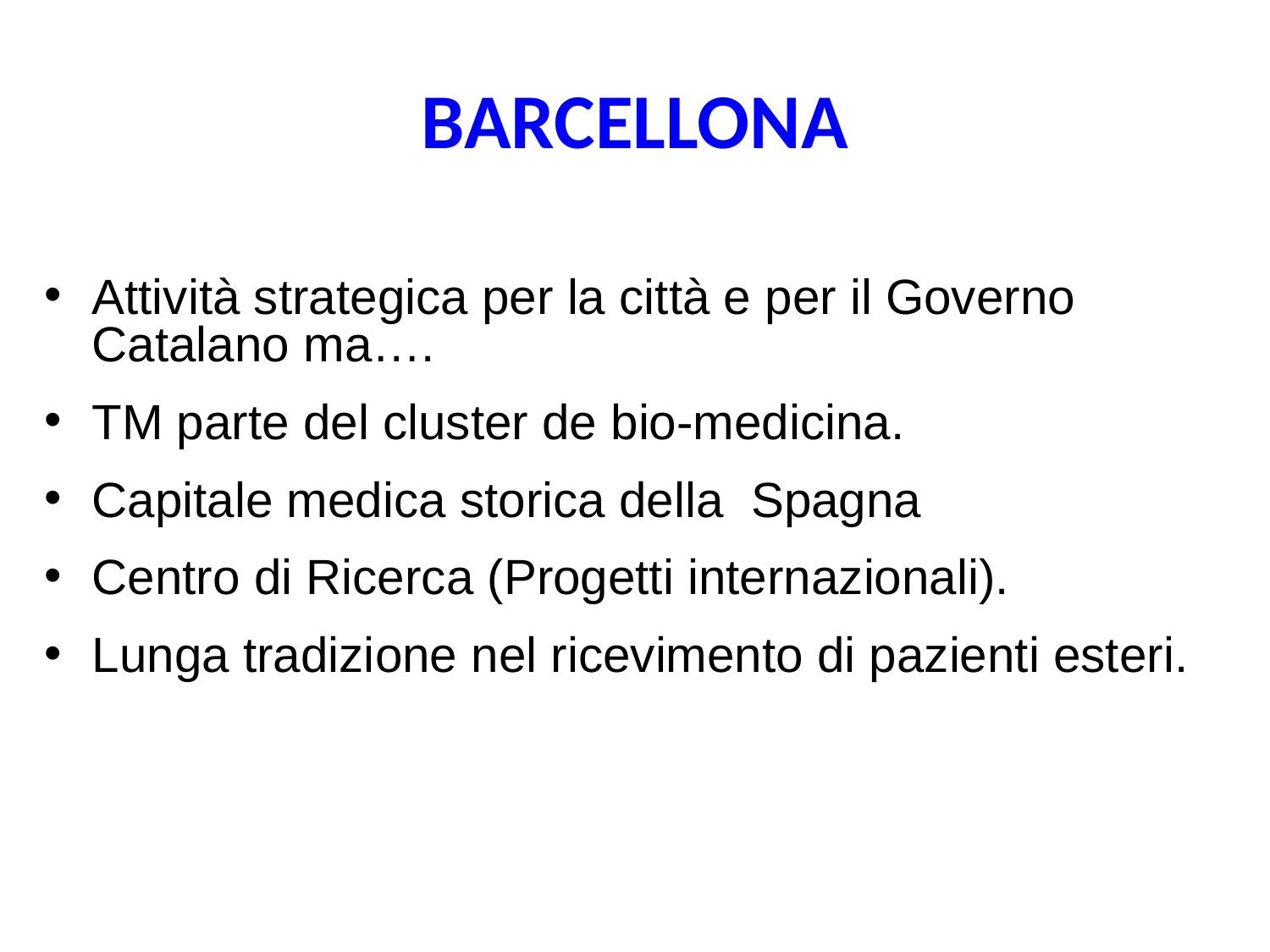

# BARCELLONA

Attività strategica per la città e per il Governo Catalano ma….

TM parte del cluster de bio-medicina.

Capitale medica storica della  Spagna

Centro di Ricerca (Progetti internazionali).

Lunga tradizione nel ricevimento di pazienti esteri.